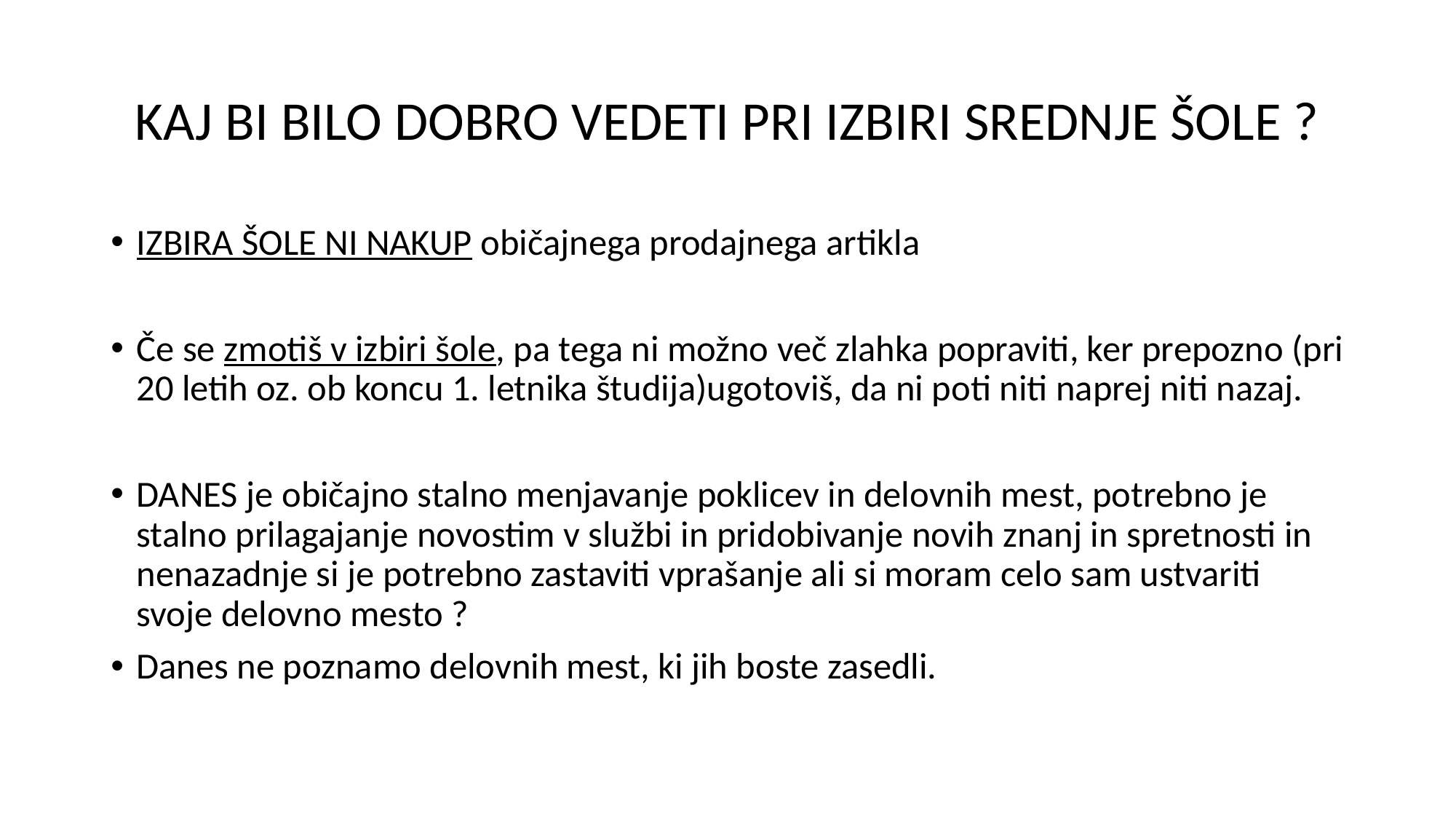

# KAJ BI BILO DOBRO VEDETI PRI IZBIRI SREDNJE ŠOLE ?
IZBIRA ŠOLE NI NAKUP običajnega prodajnega artikla

Če se zmotiš v izbiri šole, pa tega ni možno več zlahka popraviti, ker prepozno (pri 20 letih oz. ob koncu 1. letnika študija)ugotoviš, da ni poti niti naprej niti nazaj.

DANES je običajno stalno menjavanje poklicev in delovnih mest, potrebno je stalno prilagajanje novostim v službi in pridobivanje novih znanj in spretnosti in nenazadnje si je potrebno zastaviti vprašanje ali si moram celo sam ustvariti svoje delovno mesto ?
Danes ne poznamo delovnih mest, ki jih boste zasedli.